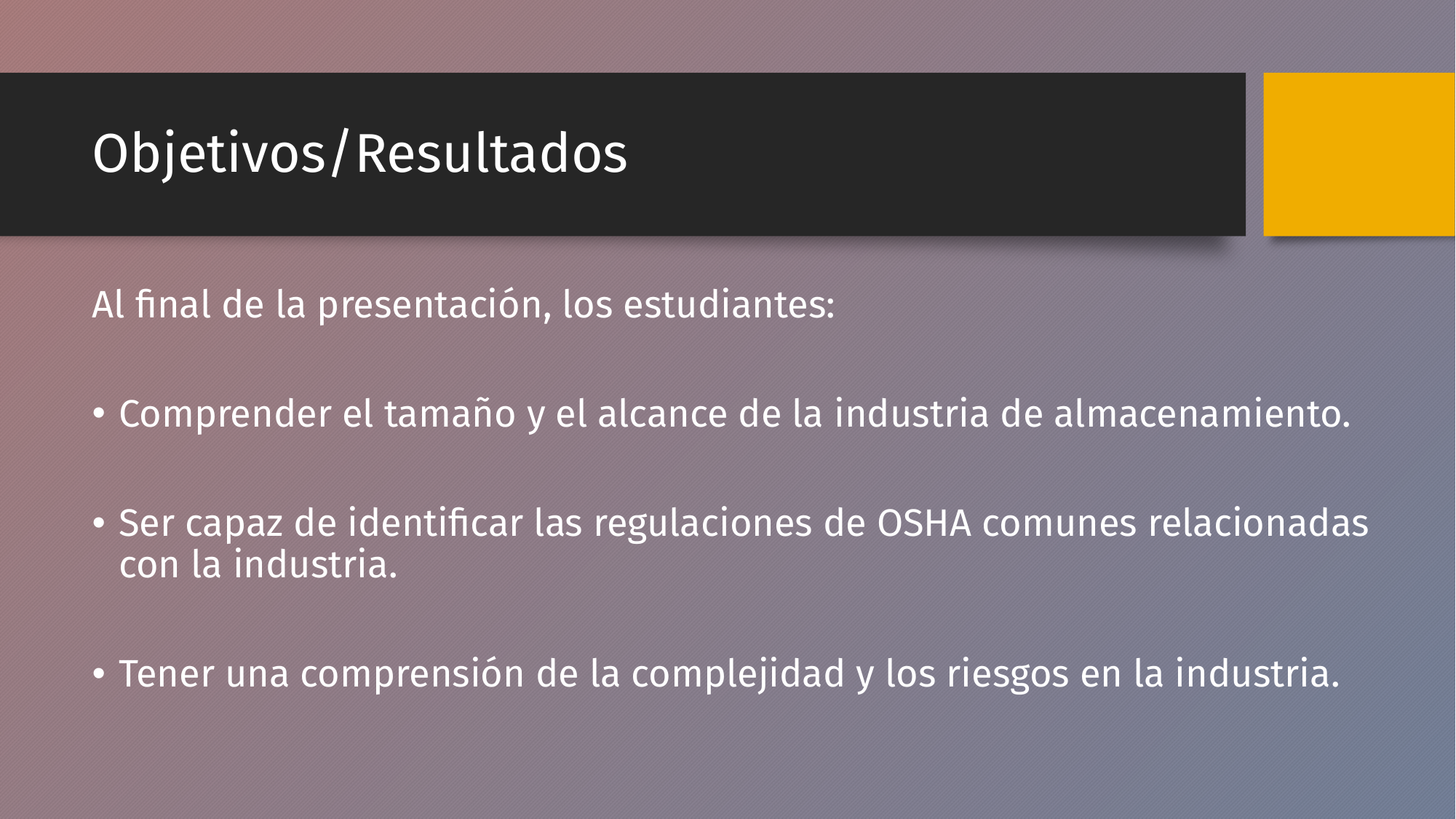

# Objetivos/Resultados
Al final de la presentación, los estudiantes:

Comprender el tamaño y el alcance de la industria de almacenamiento.

Ser capaz de identificar las regulaciones de OSHA comunes relacionadas con la industria.

Tener una comprensión de la complejidad y los riesgos en la industria.